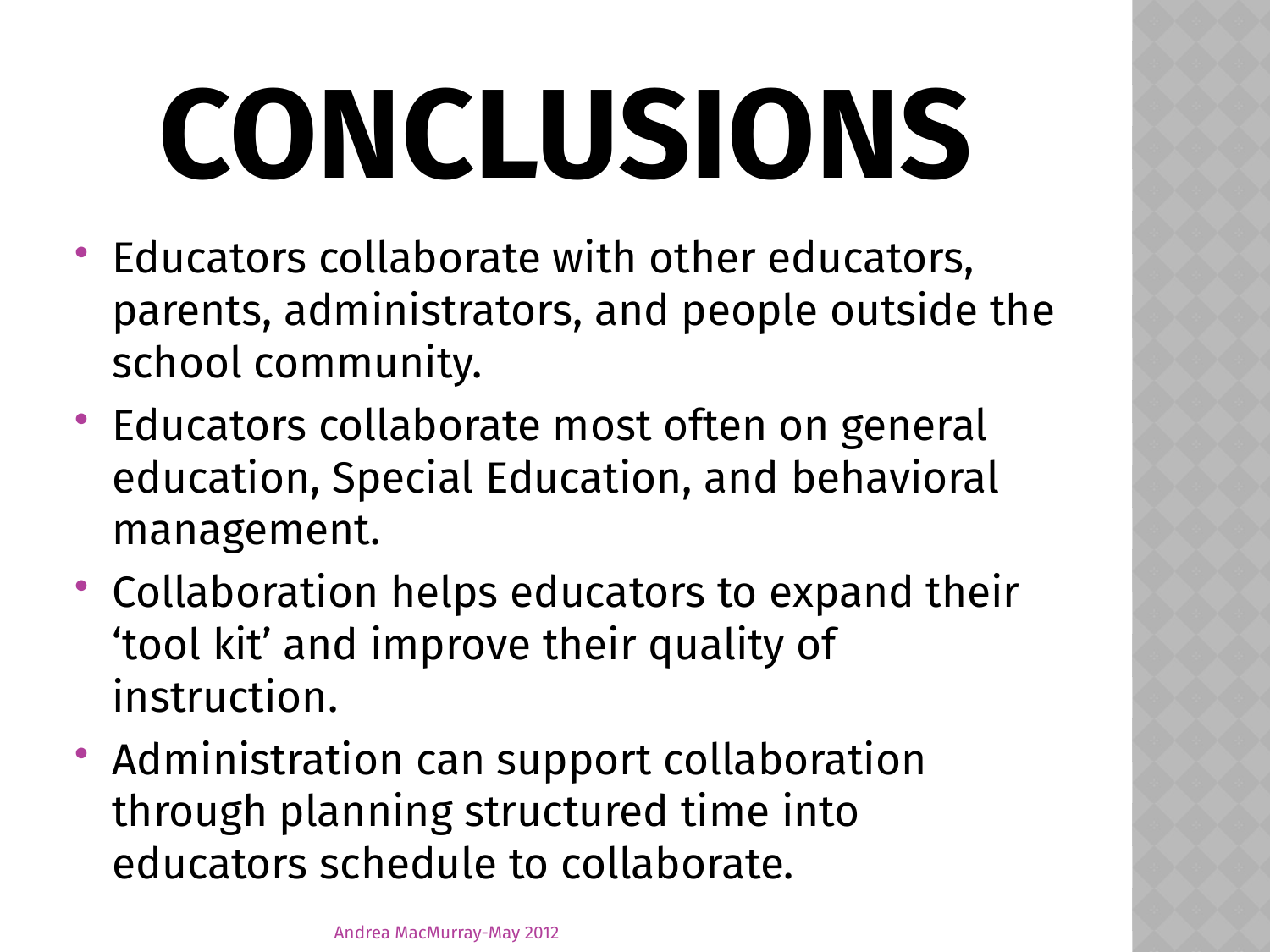

# Conclusions
Educators collaborate with other educators, parents, administrators, and people outside the school community.
Educators collaborate most often on general education, Special Education, and behavioral management.
Collaboration helps educators to expand their ‘tool kit’ and improve their quality of instruction.
Administration can support collaboration through planning structured time into educators schedule to collaborate.

Andrea MacMurray-May 2012